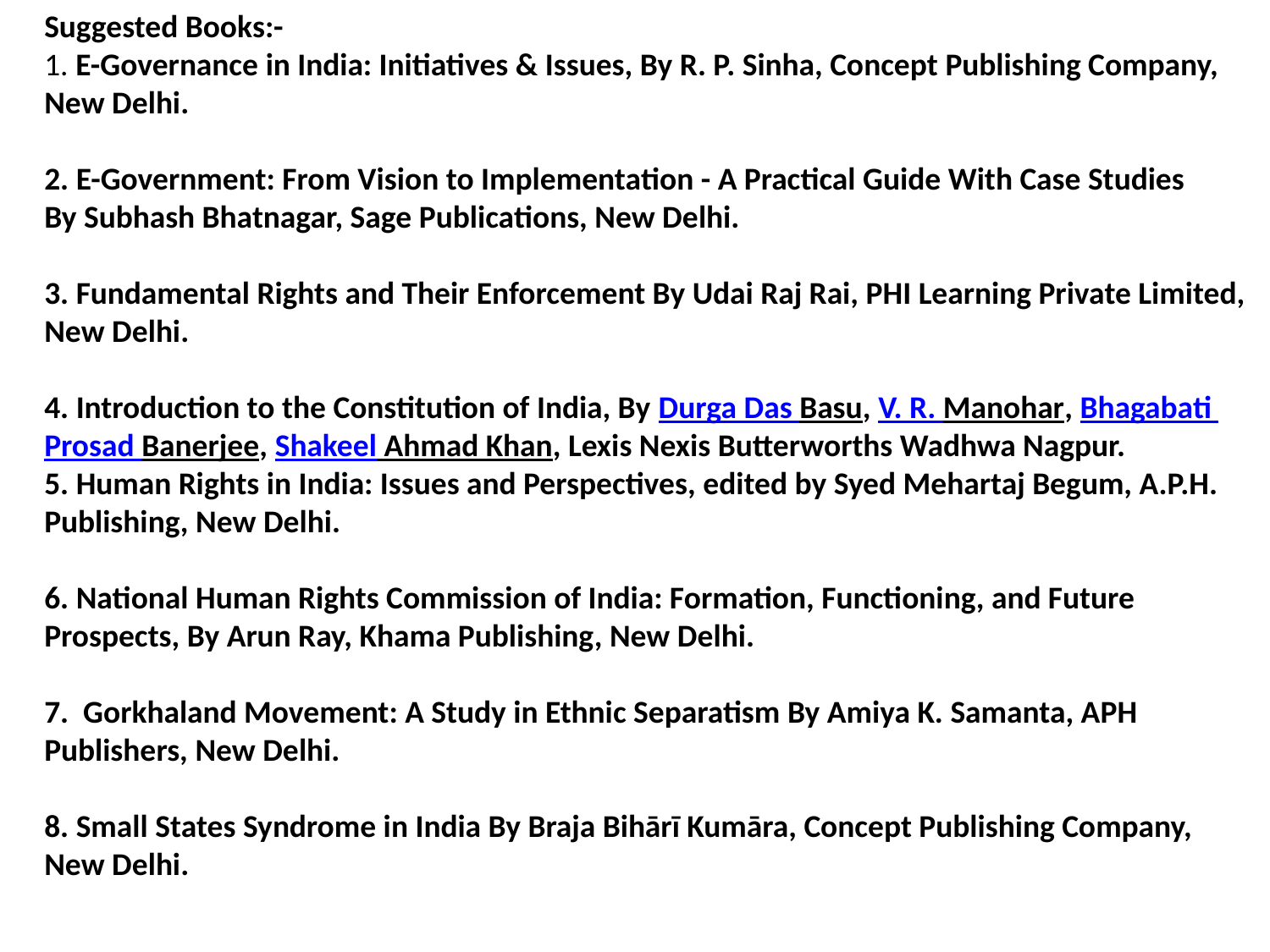

Suggested Books:-
1. E-Governance in India: Initiatives & Issues, By R. P. Sinha, Concept Publishing Company, New Delhi.

2. E-Government: From Vision to Implementation - A Practical Guide With Case Studies
By Subhash Bhatnagar, Sage Publications, New Delhi.

3. Fundamental Rights and Their Enforcement By Udai Raj Rai, PHI Learning Private Limited, New Delhi.

4. Introduction to the Constitution of India, By Durga Das Basu, V. R. Manohar, Bhagabati Prosad Banerjee, Shakeel Ahmad Khan, Lexis Nexis Butterworths Wadhwa Nagpur.
5. Human Rights in India: Issues and Perspectives, edited by Syed Mehartaj Begum, A.P.H. Publishing, New Delhi.

6. National Human Rights Commission of India: Formation, Functioning, and Future Prospects, By Arun Ray, Khama Publishing, New Delhi.

7.  Gorkhaland Movement: A Study in Ethnic Separatism By Amiya K. Samanta, APH Publishers, New Delhi.

8. Small States Syndrome in India By Braja Bihārī Kumāra, Concept Publishing Company, New Delhi.